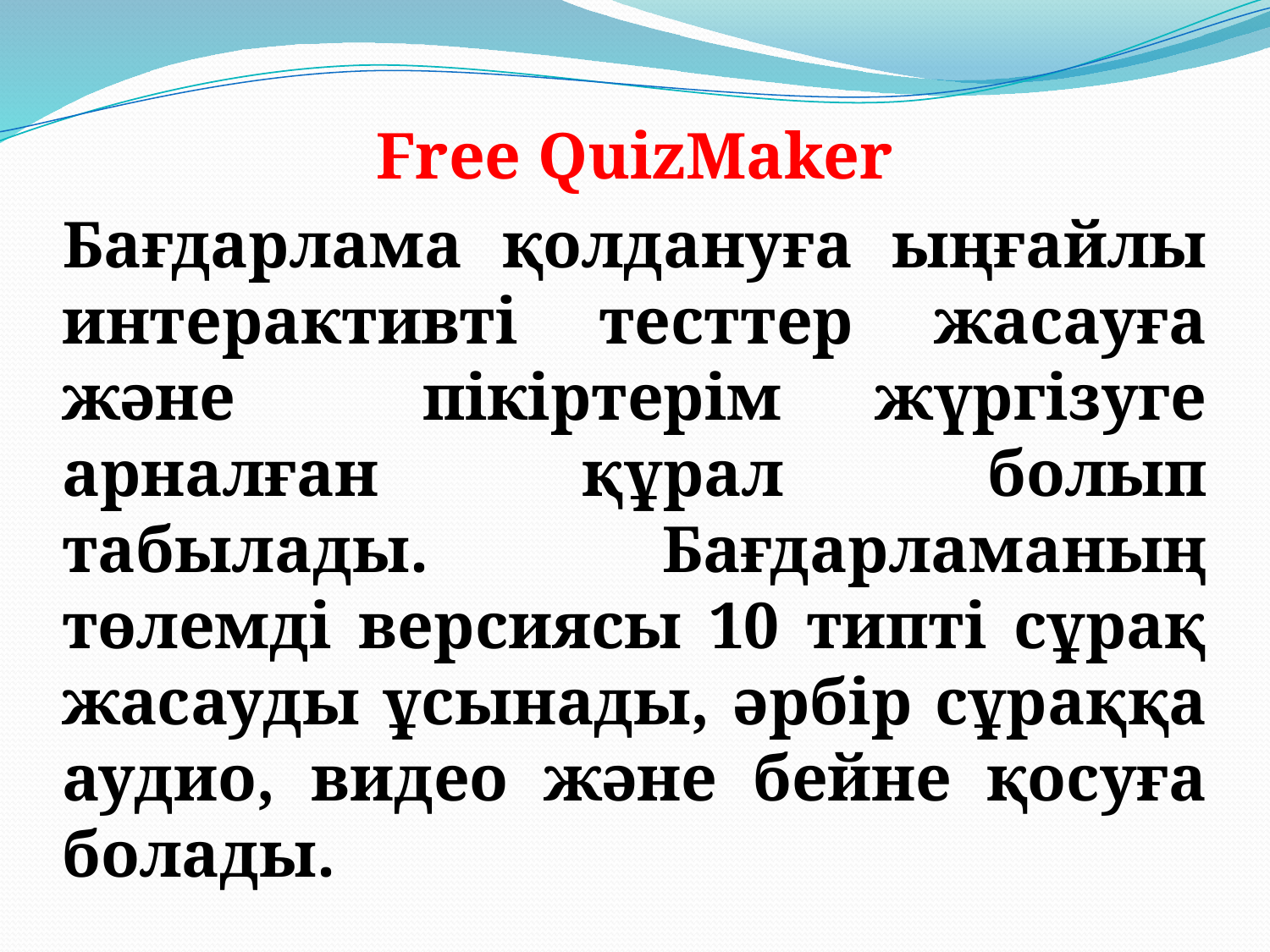

Free QuizMaker
Бағдарлама қолдануға ыңғайлы интерактивті тесттер жасауға және  пікіртерім жүргізуге арналған құрал болып табылады. Бағдарламаның төлемді версиясы 10 типті сұрақ жасауды ұсынады, әрбір сұраққа аудио, видео және бейне қосуға болады.